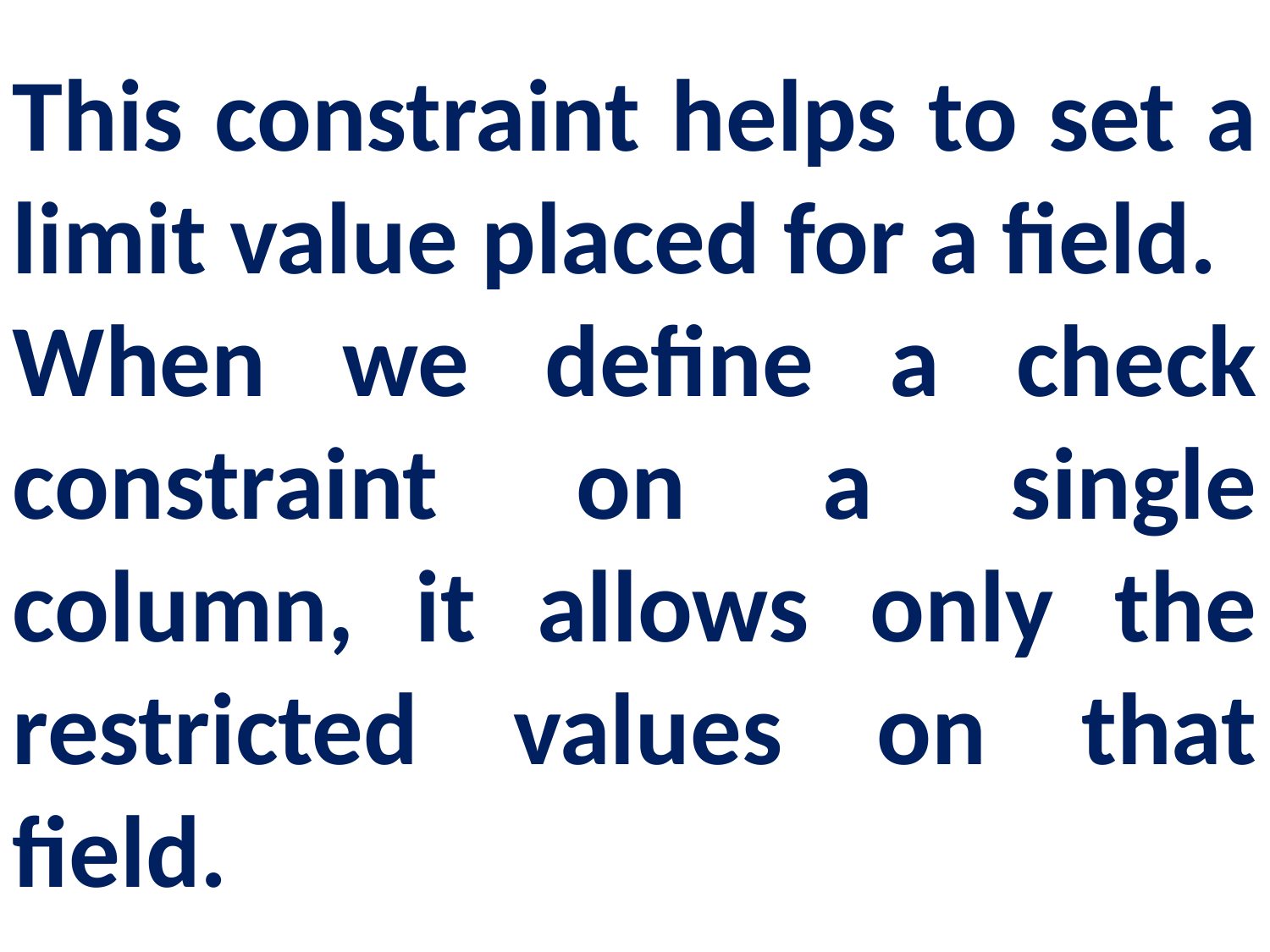

This constraint helps to set a limit value placed for a field.
When we define a check constraint on a single column, it allows only the restricted values on that field.